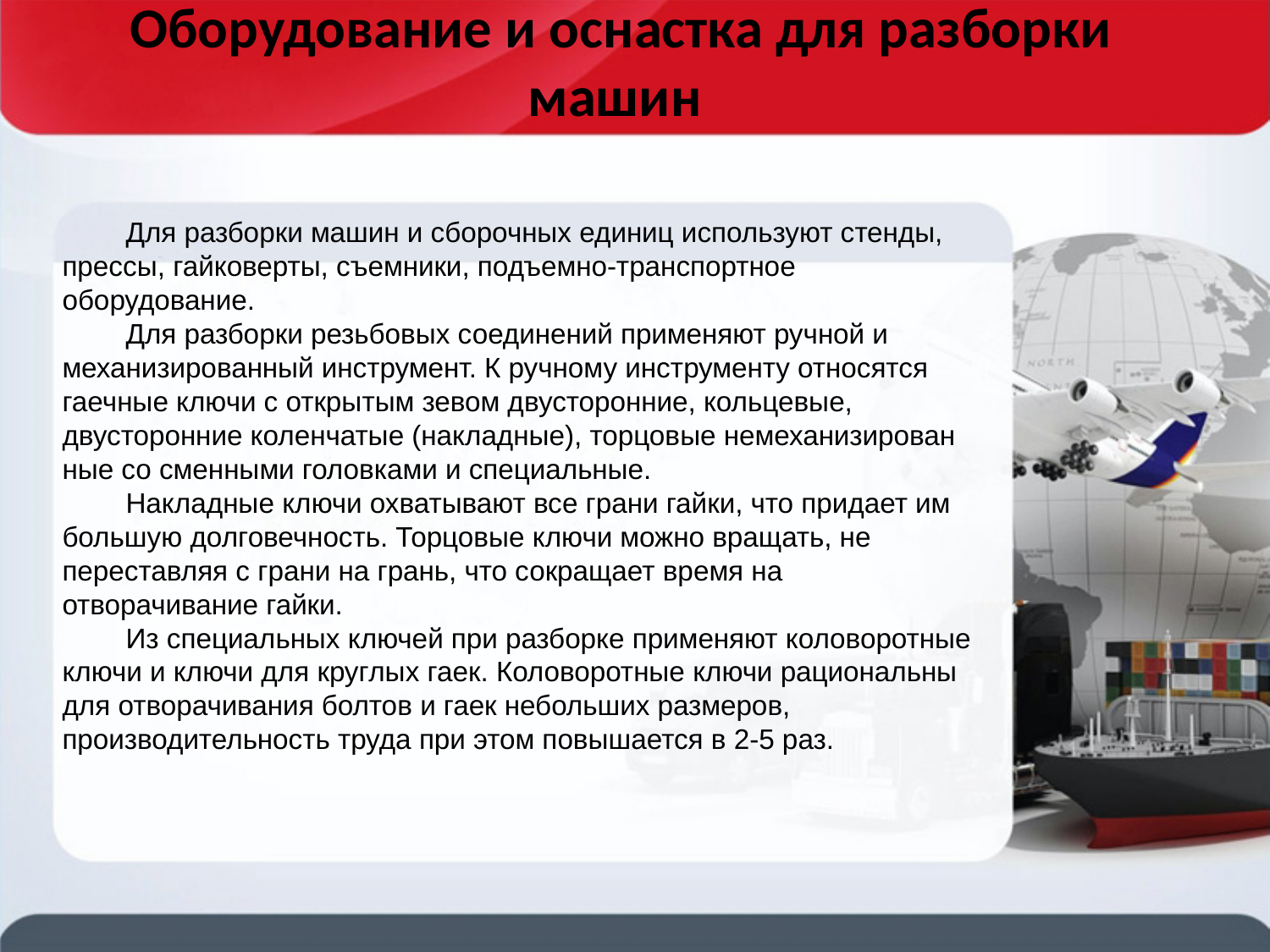

# Оборудование и оснастка для разборки машин
Для разборки машин и сборочных единиц используют стенды, прессы, гайковерты, съемники, подъемно-транспортное оборудование.
Для разборки резьбовых соединений применяют ручной и механизированный инструмент. К ручному инструменту относятся гаечные ключи с открытым зевом двусторонние, кольцевые, двусторонние коленчатые (накладные), торцовые немеханизирован­ные со сменными головками и специальные.
Накладные ключи охватывают все грани гайки, что придает им большую долговечность. Торцовые ключи можно вращать, не переставляя с грани на грань, что сокращает время на отворачивание гайки.
Из специальных ключей при разборке применяют коловоротные ключи и ключи для круглых гаек. Коловоротные ключи рациональны для отворачивания болтов и гаек небольших размеров, производительность труда при этом повышается в 2-5 раз.